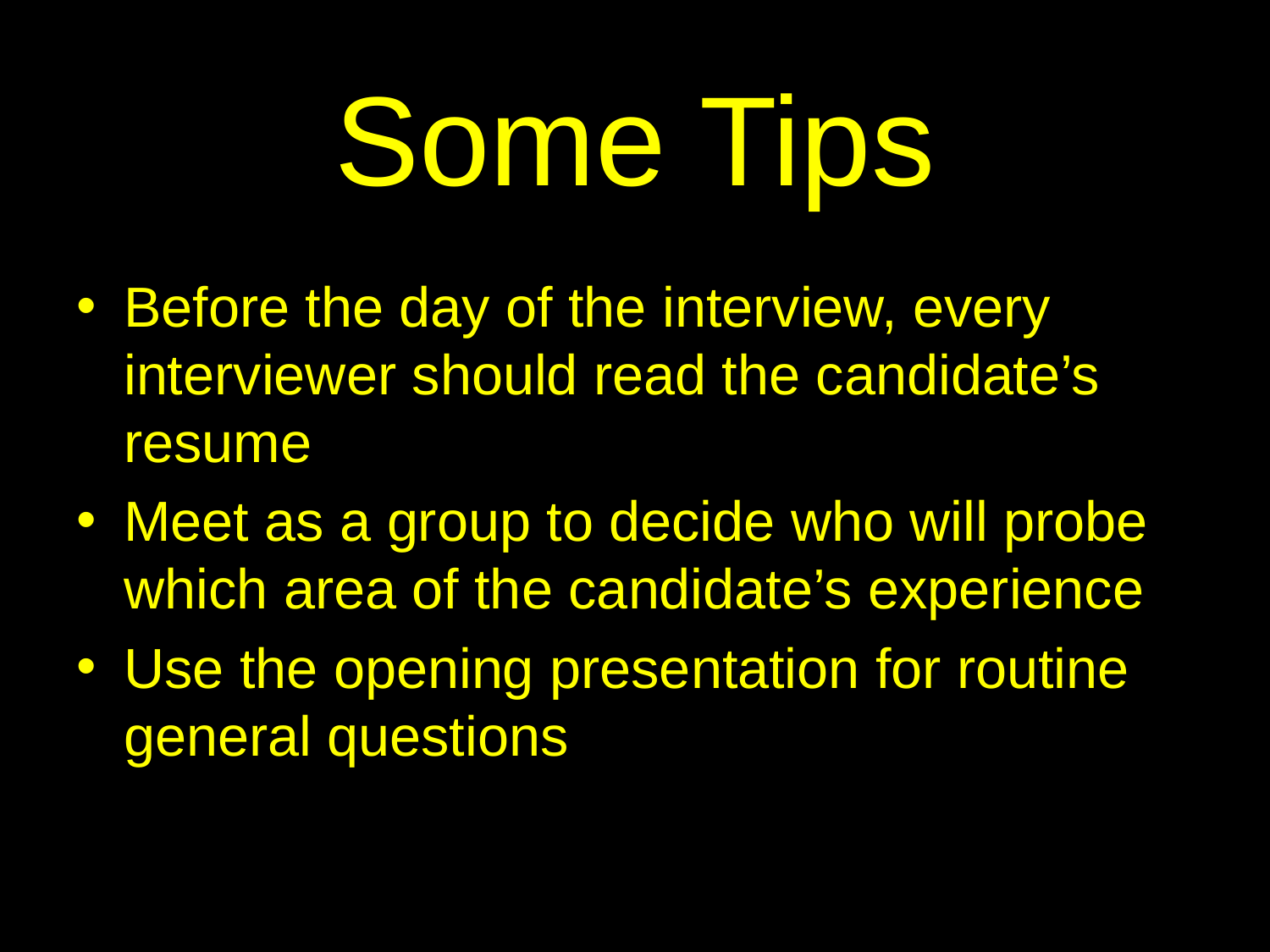

# Some Tips
Before the day of the interview, every interviewer should read the candidate’s resume
Meet as a group to decide who will probe which area of the candidate’s experience
Use the opening presentation for routine general questions